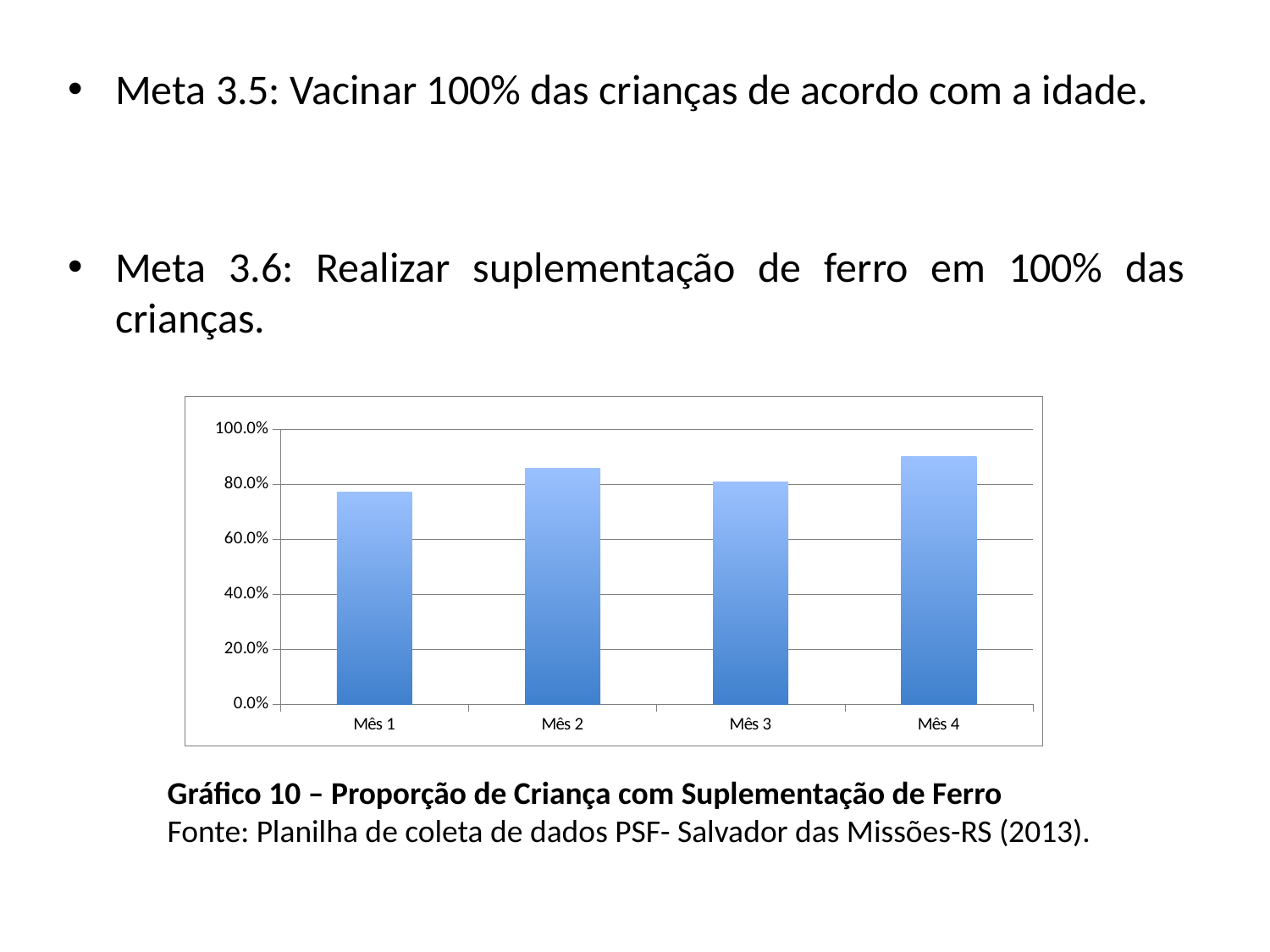

Meta 3.5: Vacinar 100% das crianças de acordo com a idade.

Meta 3.6: Realizar suplementação de ferro em 100% das crianças.

### Chart

| Category | Proporção de crianças com suplementação de ferro |
|---|---|
| Mês 1 | 0.7727272727272729 |
| Mês 2 | 0.8571428571428573 |
| Mês 3 | 0.8095238095238096 |
| Mês 4 | 0.9 |
Gráfico 10 – Proporção de Criança com Suplementação de Ferro
Fonte: Planilha de coleta de dados PSF- Salvador das Missões-RS (2013).